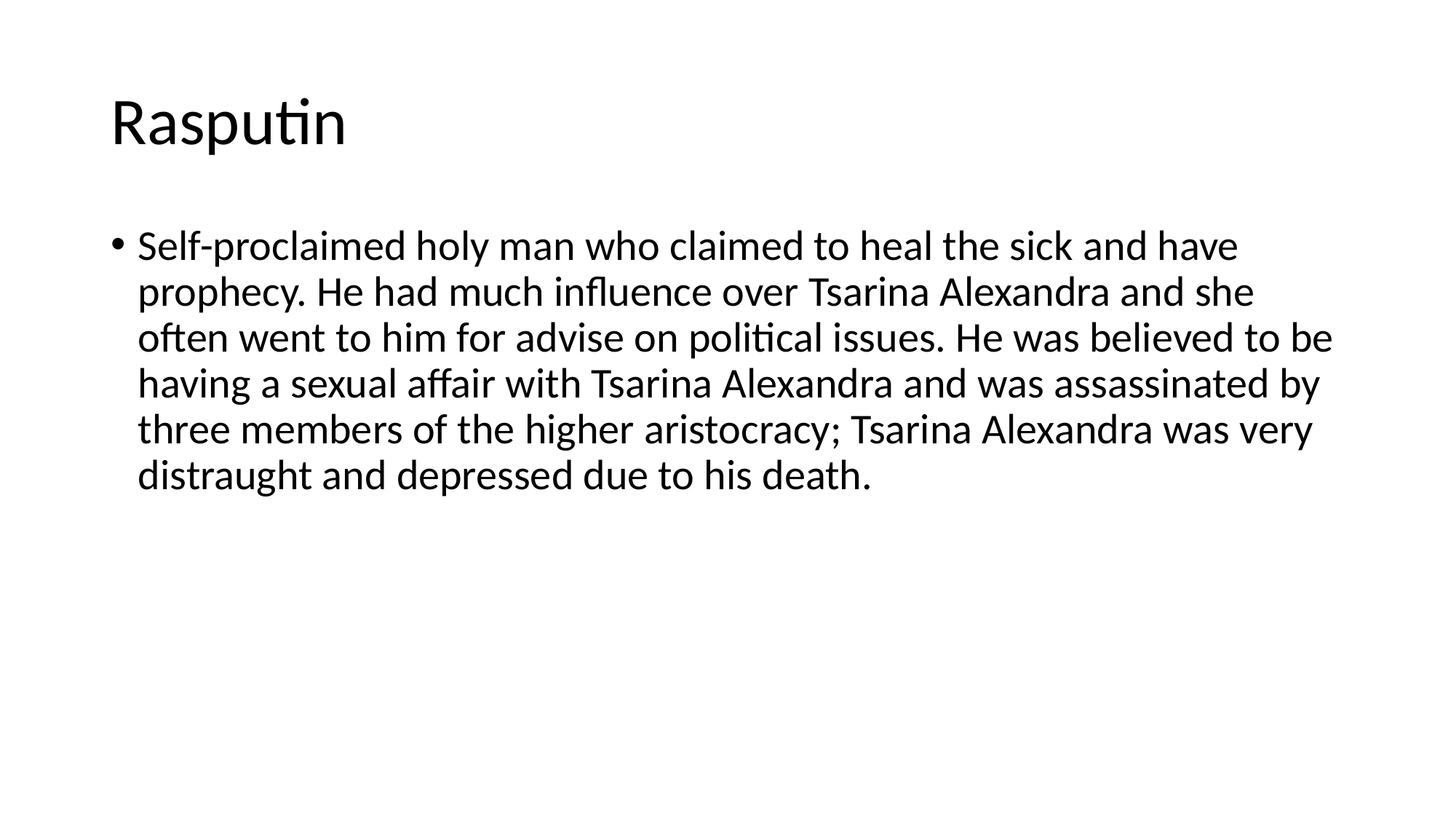

# Rasputin
Self-proclaimed holy man who claimed to heal the sick and have prophecy. He had much influence over Tsarina Alexandra and she often went to him for advise on political issues. He was believed to be having a sexual affair with Tsarina Alexandra and was assassinated by three members of the higher aristocracy; Tsarina Alexandra was very distraught and depressed due to his death.